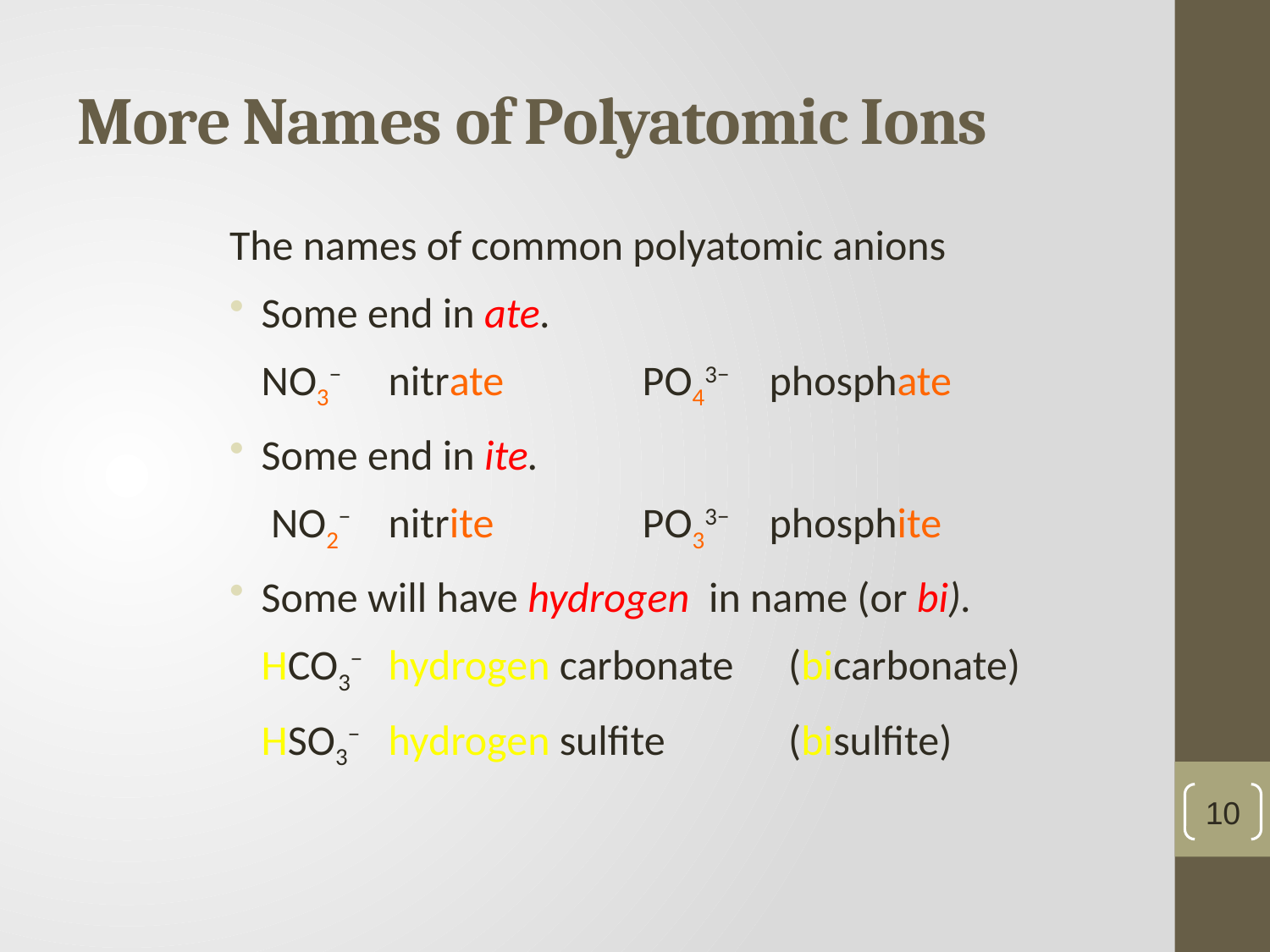

# More Names of Polyatomic Ions
The names of common polyatomic anions
Some end in ate.
 	NO3− 	nitrate		PO43−      	phosphate
Some end in ite.
	 NO2− 	nitrite		PO33−      	phosphite
Some will have hydrogen  in name (or bi).
	HCO3− 	hydrogen carbonate	  (bicarbonate)
	HSO3− 	hydrogen sulfite 	  (bisulfite)

10